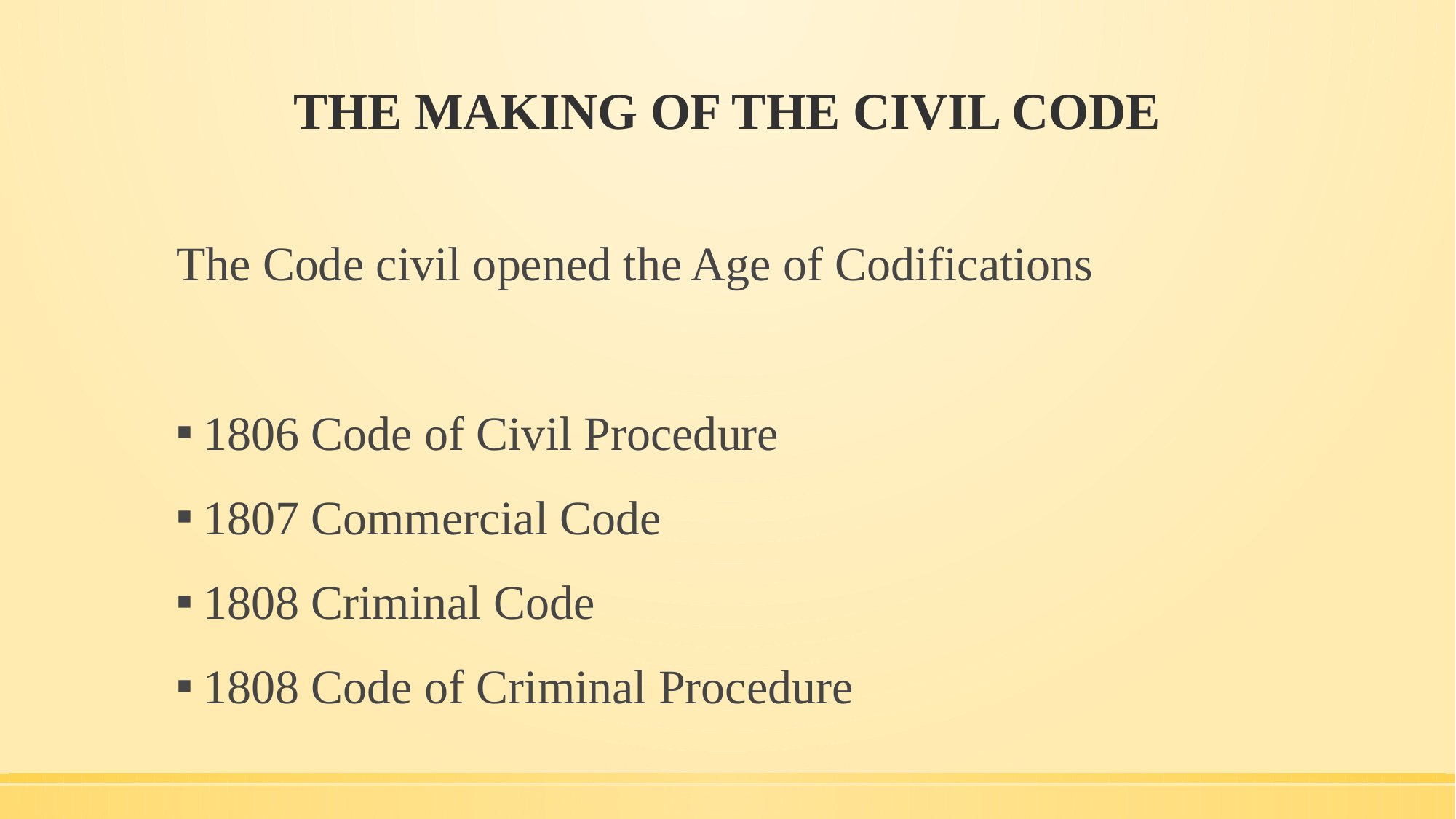

# THE MAKING OF THE CIVIL CODE
The Code civil opened the Age of Codifications

1806 Code of Civil Procedure
1807 Commercial Code
1808 Criminal Code
1808 Code of Criminal Procedure